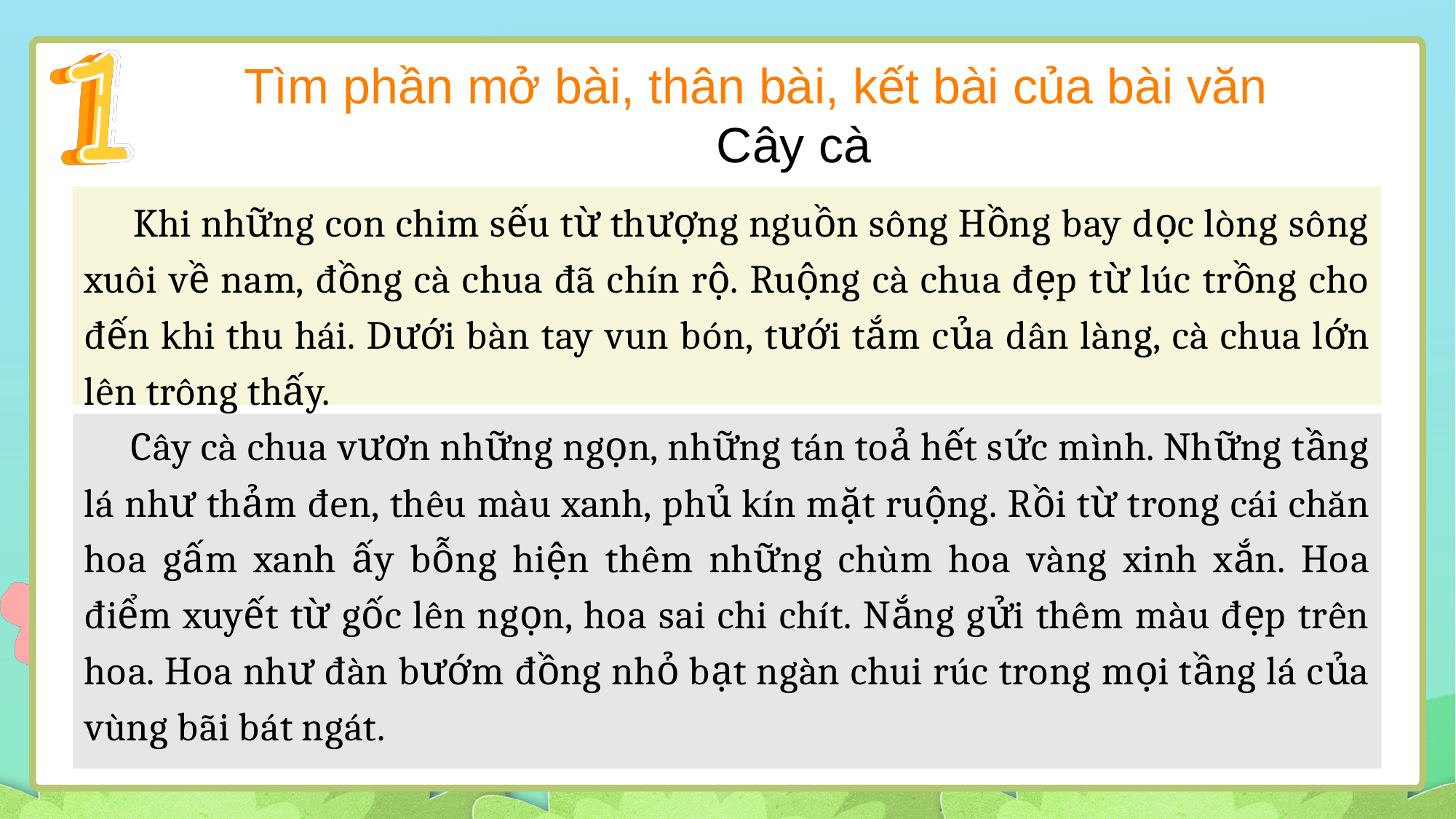

Tìm phần mở bài, thân bài, kết bài của bài văn

Cây cà chua

     Khi những con chim sếu từ thượng nguồn sông Hồng bay dọc lòng sông xuôi về nam, đồng cà chua đã chín rộ. Ruộng cà chua đẹp từ lúc trồng cho đến khi thu hái. Dưới bàn tay vun bón, tưới tắm của dân làng, cà chua lớn lên trông thấy.
     Cây cà chua vươn những ngọn, những tán toả hết sức mình. Những tầng lá như thảm đen, thêu màu xanh, phủ kín mặt ruộng. Rồi từ trong cái chăn hoa gấm xanh ấy bỗng hiện thêm những chùm hoa vàng xinh xắn. Hoa điểm xuyết từ gốc lên ngọn, hoa sai chi chít. Nắng gửi thêm màu đẹp trên hoa. Hoa như đàn bướm đồng nhỏ bạt ngàn chui rúc trong mọi tầng lá của vùng bãi bát ngát.